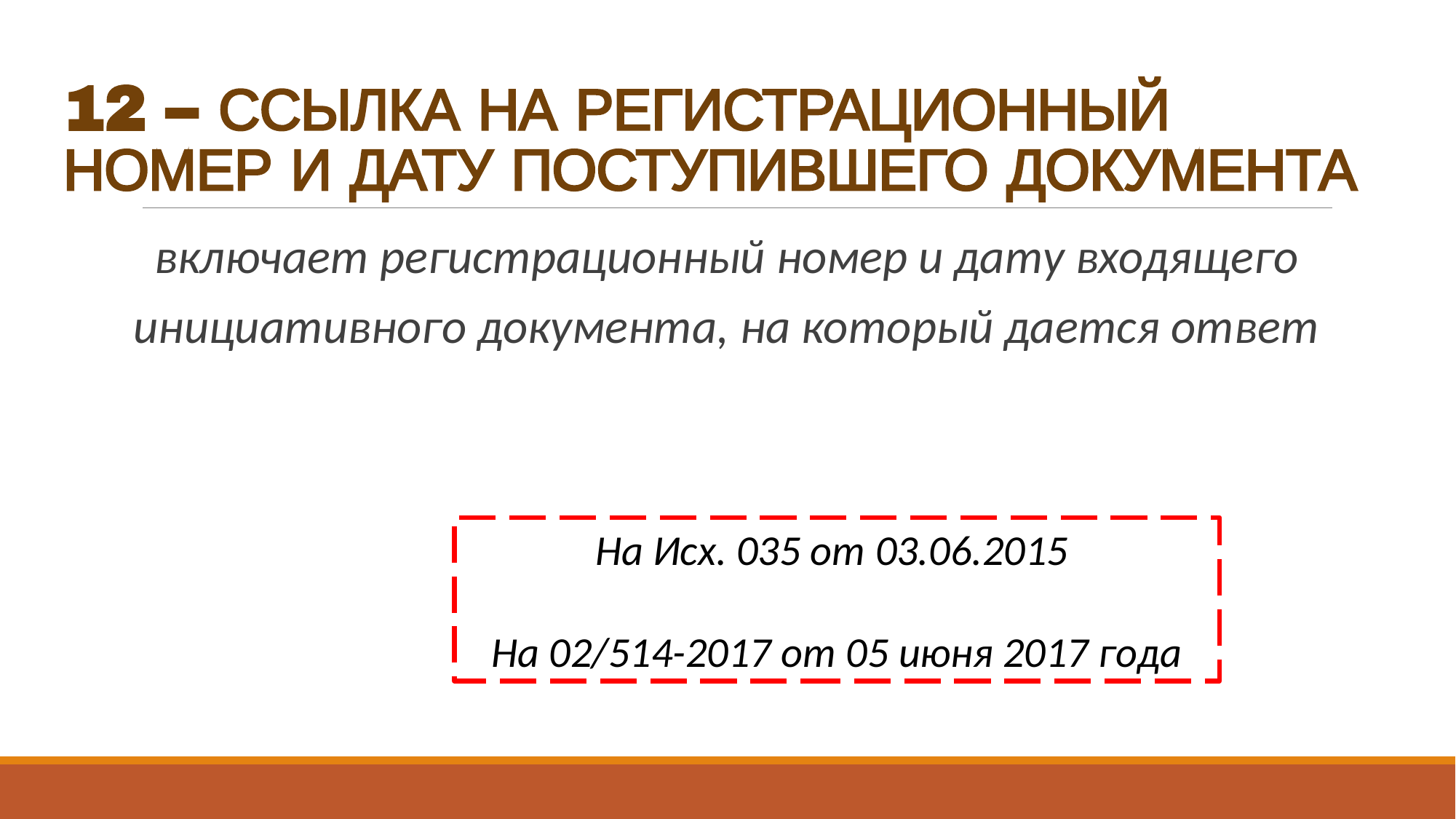

# 12 – ССЫЛКА НА РЕГИСТРАЦИОННЫЙ НОМЕР И ДАТУ ПОСТУПИВШЕГО ДОКУМЕНТА
включает регистрационный номер и дату входящего инициативного документа, на который дается ответ
На Исх. 035 от 03.06.2015

На 02/514-2017 от 05 июня 2017 года